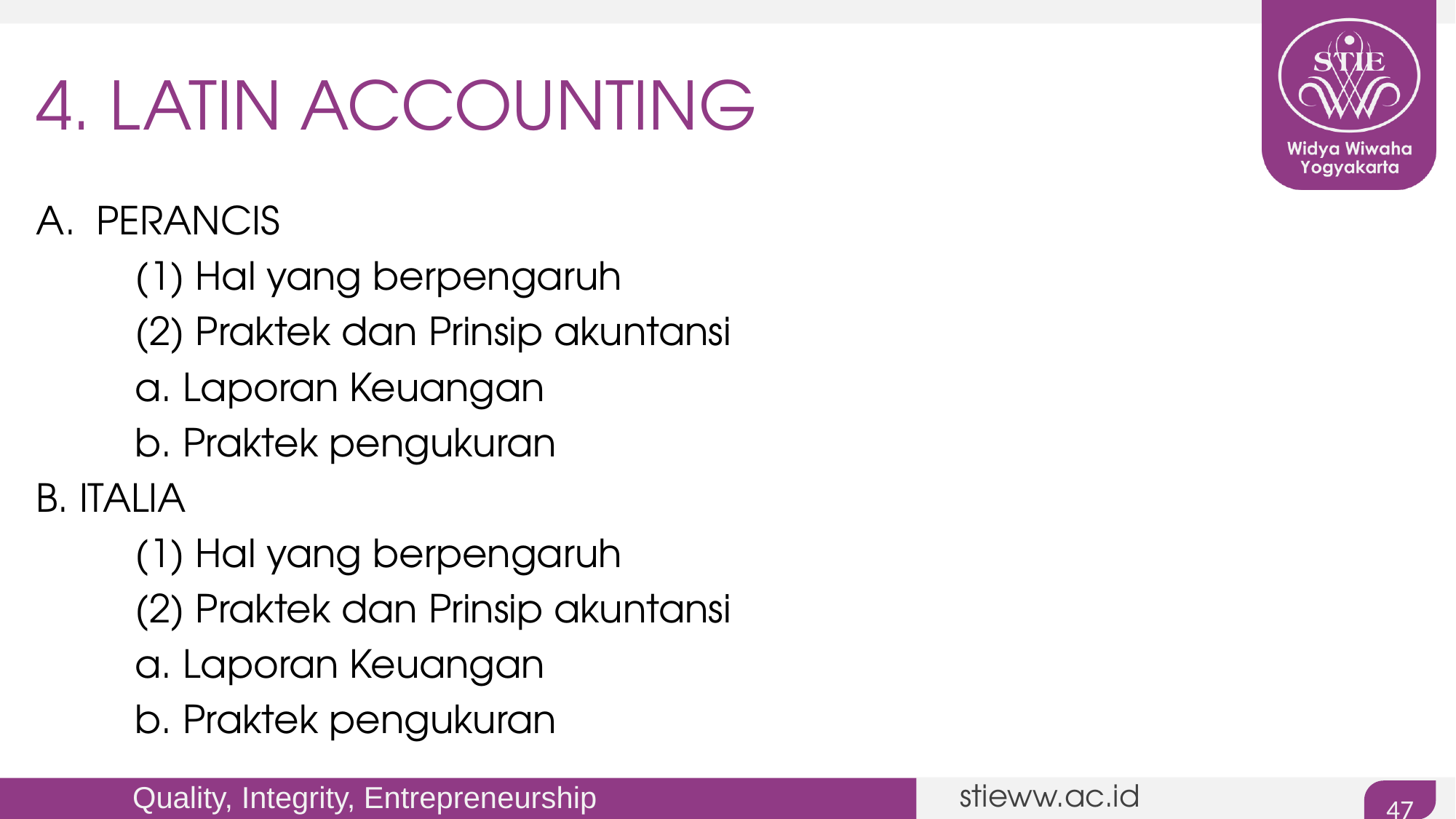

# 4. LATIN ACCOUNTING
PERANCIS
	(1) Hal yang berpengaruh
	(2) Praktek dan Prinsip akuntansi
		a. Laporan Keuangan
		b. Praktek pengukuran
B. ITALIA
	(1) Hal yang berpengaruh
	(2) Praktek dan Prinsip akuntansi
		a. Laporan Keuangan
		b. Praktek pengukuran